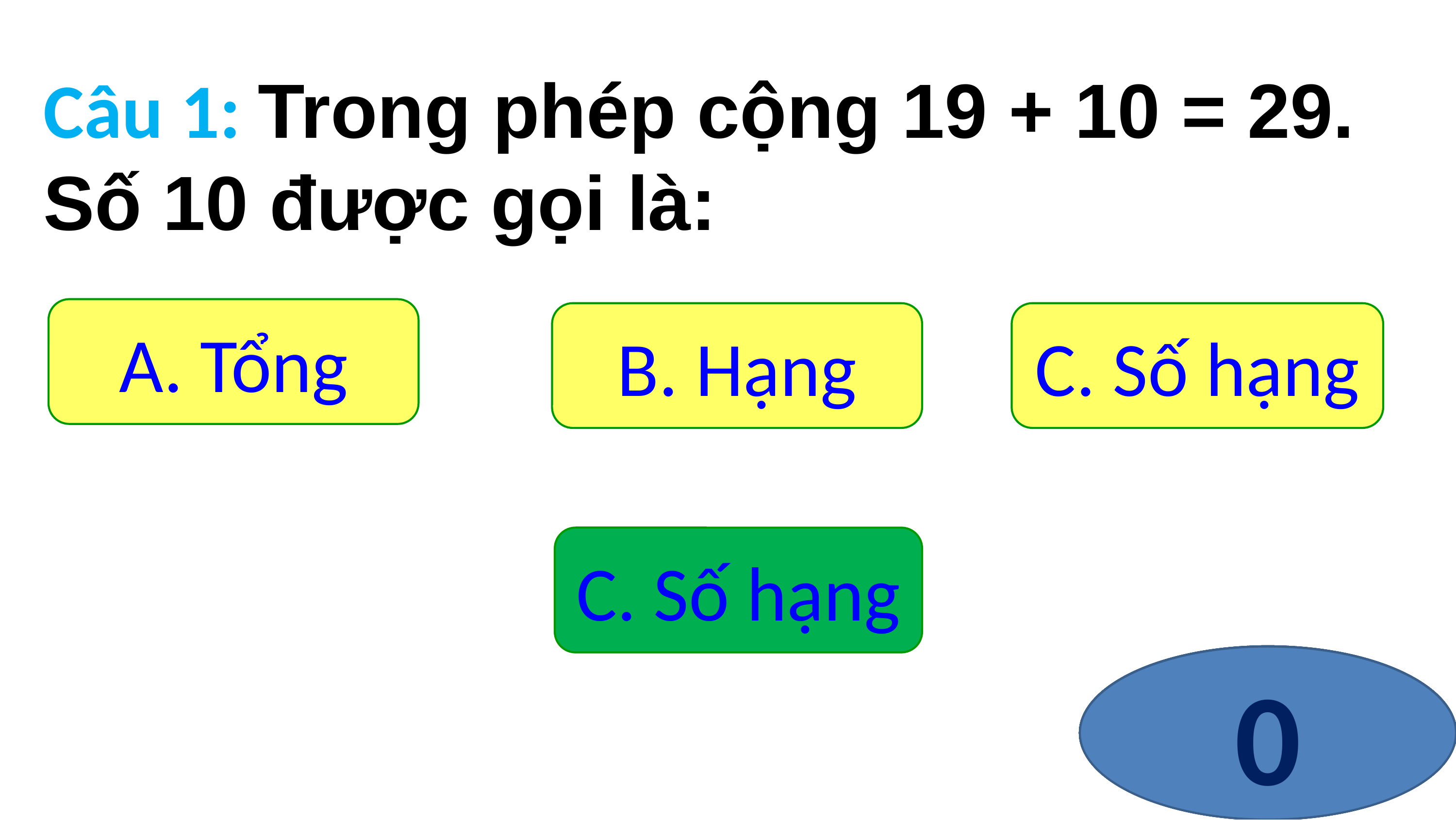

Câu 1: Trong phép cộng 19 + 10 = 29. Số 10 được gọi là:

A. Tổng
B. Hạng
C. Số hạng

C. Số hạng

9
8
7
6
5
4
10
3
2
1
0